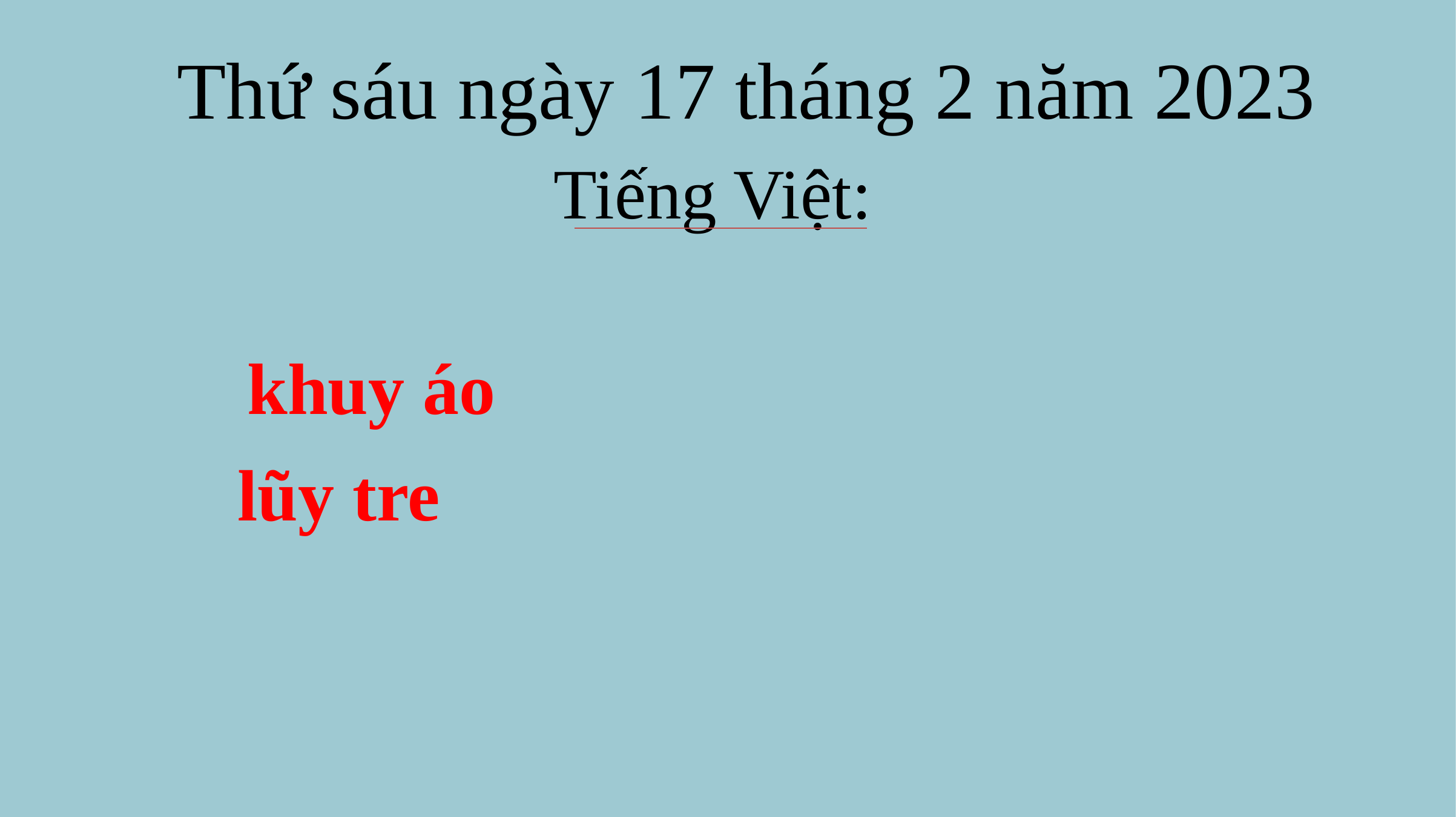

Thứ sáu ngày 17 tháng 2 năm 2023
Tiếng Việt:
khuy áo
lũy tre